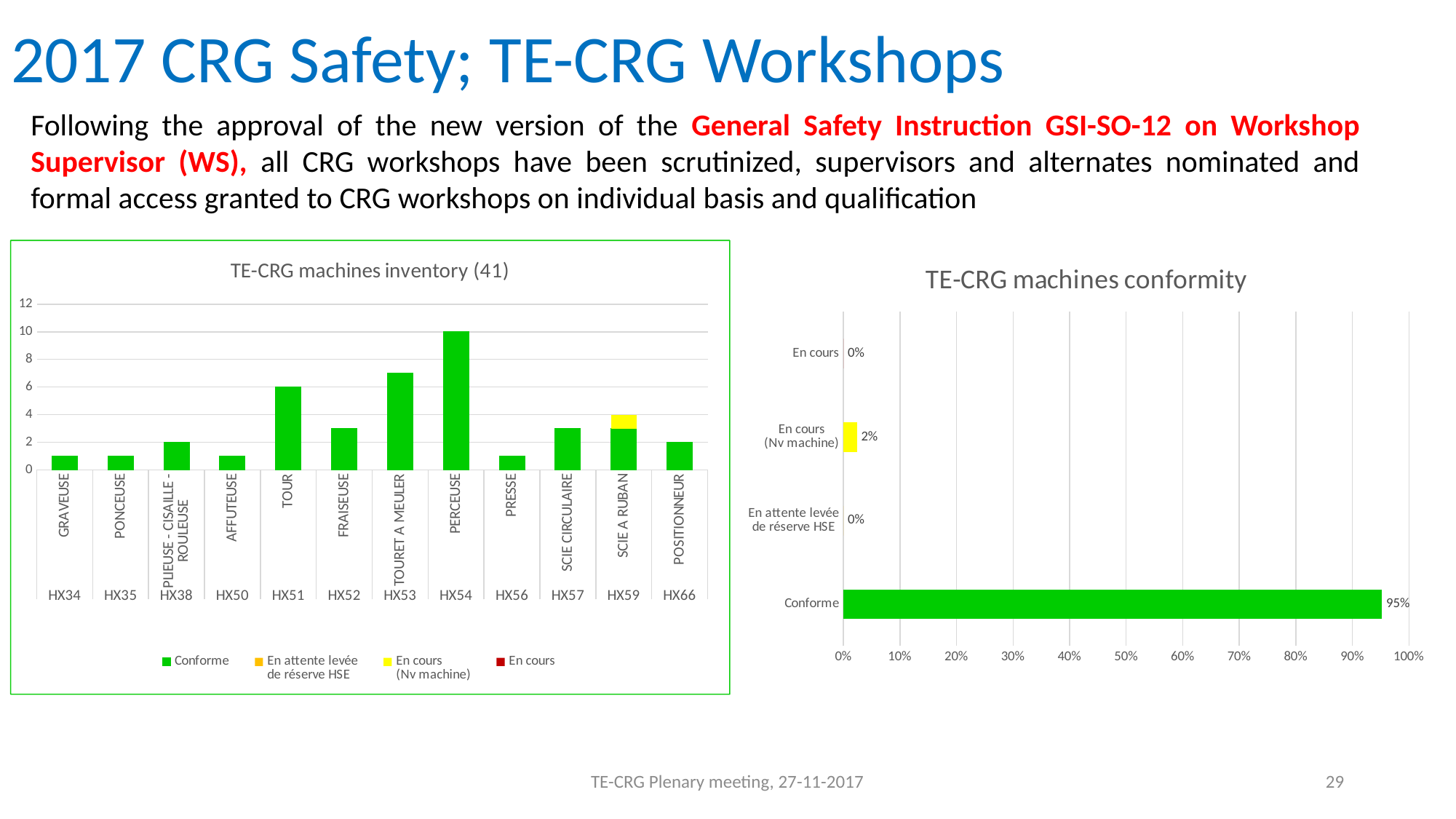

# 2017 CRG Safety; TE-CRG Workshops

Following the approval of the new version of the General Safety Instruction GSI-SO-12 on Workshop Supervisor (WS), all CRG workshops have been scrutinized, supervisors and alternates nominated and formal access granted to CRG workshops on individual basis and qualification

### Chart: TE-CRG machines inventory (41)

| Category | Conforme | En attente levée
de réserve HSE | En cours
(Nv machine) | En cours |
|---|---|---|---|---|
| GRAVEUSE | 1.0 | 0.0 | 0.0 | 0.0 |
| PONCEUSE | 1.0 | 0.0 | 0.0 | 0.0 |
| PLIEUSE - CISAILLE -
ROULEUSE | 2.0 | 0.0 | 0.0 | 0.0 |
| AFFUTEUSE | 1.0 | 0.0 | 0.0 | 0.0 |
| TOUR | 6.0 | 0.0 | 0.0 | 0.0 |
| FRAISEUSE | 3.0 | 0.0 | 0.0 | 0.0 |
| TOURET A MEULER | 7.0 | 0.0 | 0.0 | 0.0 |
| PERCEUSE | 10.0 | 0.0 | 0.0 | 0.0 |
| PRESSE | 1.0 | 0.0 | 0.0 | 0.0 |
| SCIE CIRCULAIRE | 3.0 | 0.0 | 0.0 | 0.0 |
| SCIE A RUBAN | 3.0 | 0.0 | 1.0 | 0.0 |
| POSITIONNEUR | 2.0 | 0.0 | 0.0 | 0.0 |

### Chart: TE-CRG machines conformity

| Category |  |
|---|---|
| Conforme | 0.9523809523809523 |
| En attente levée
de réserve HSE | 0.0 |
| En cours
(Nv machine) | 0.023809523809523808 |
| En cours | 0.0 |
TE-CRG Plenary meeting, 27-11-2017
29